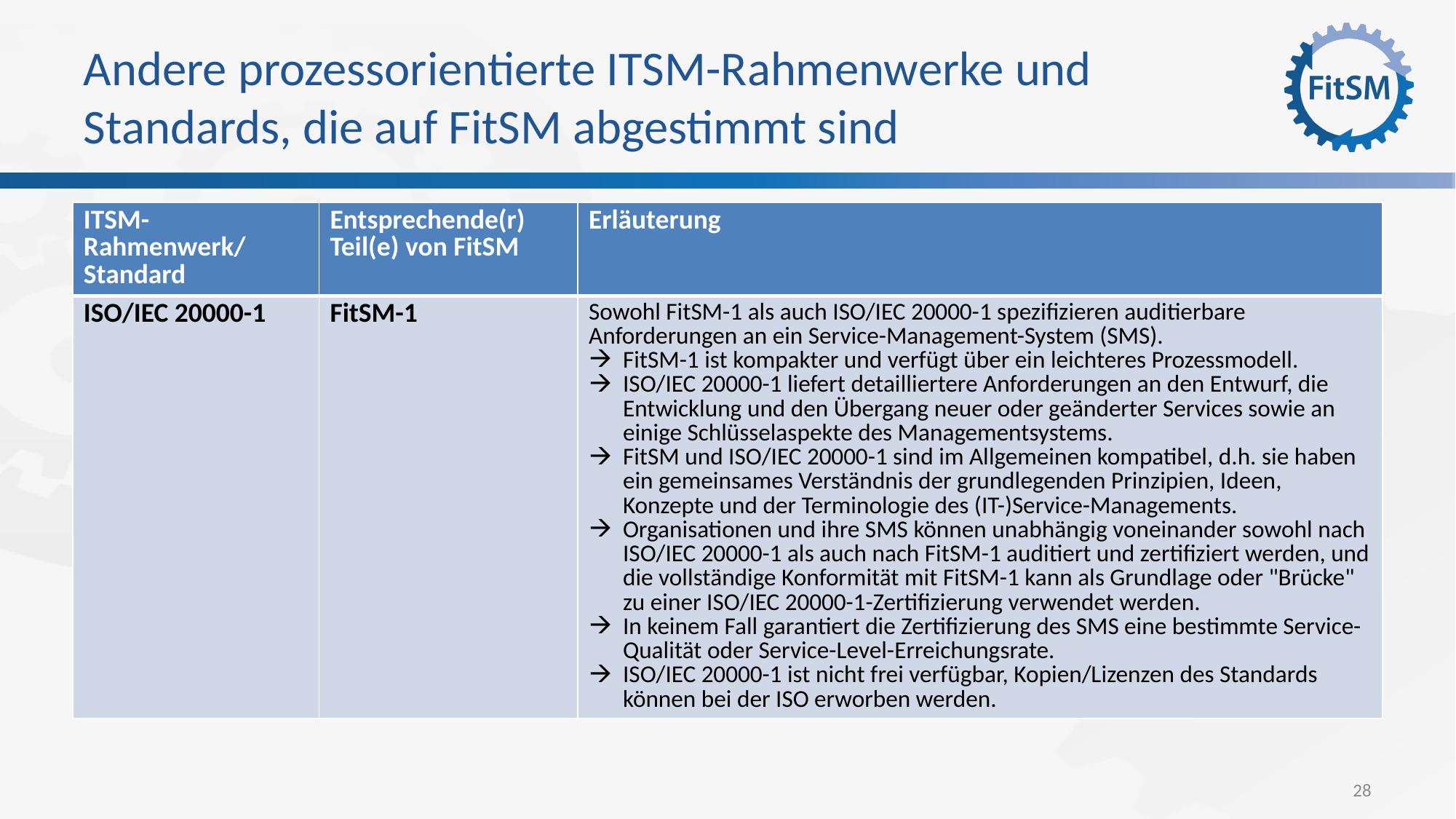

# Andere prozessorientierte ITSM-Rahmenwerke und Standards, die auf FitSM abgestimmt sind
| ITSM-Rahmenwerk/Standard | Entsprechende(r) Teil(e) von FitSM | Erläuterung |
| --- | --- | --- |
| ISO/IEC 20000-1 | FitSM-1 | Sowohl FitSM-1 als auch ISO/IEC 20000-1 spezifizieren auditierbare Anforderungen an ein Service-Management-System (SMS). FitSM-1 ist kompakter und verfügt über ein leichteres Prozessmodell. ISO/IEC 20000-1 liefert detailliertere Anforderungen an den Entwurf, die Entwicklung und den Übergang neuer oder geänderter Services sowie an einige Schlüsselaspekte des Managementsystems. FitSM und ISO/IEC 20000-1 sind im Allgemeinen kompatibel, d.h. sie haben ein gemeinsames Verständnis der grundlegenden Prinzipien, Ideen, Konzepte und der Terminologie des (IT-)Service-Managements. Organisationen und ihre SMS können unabhängig voneinander sowohl nach ISO/IEC 20000-1 als auch nach FitSM-1 auditiert und zertifiziert werden, und die vollständige Konformität mit FitSM-1 kann als Grundlage oder "Brücke" zu einer ISO/IEC 20000-1-Zertifizierung verwendet werden. In keinem Fall garantiert die Zertifizierung des SMS eine bestimmte Service-Qualität oder Service-Level-Erreichungsrate. ISO/IEC 20000-1 ist nicht frei verfügbar, Kopien/Lizenzen des Standards können bei der ISO erworben werden. |
28